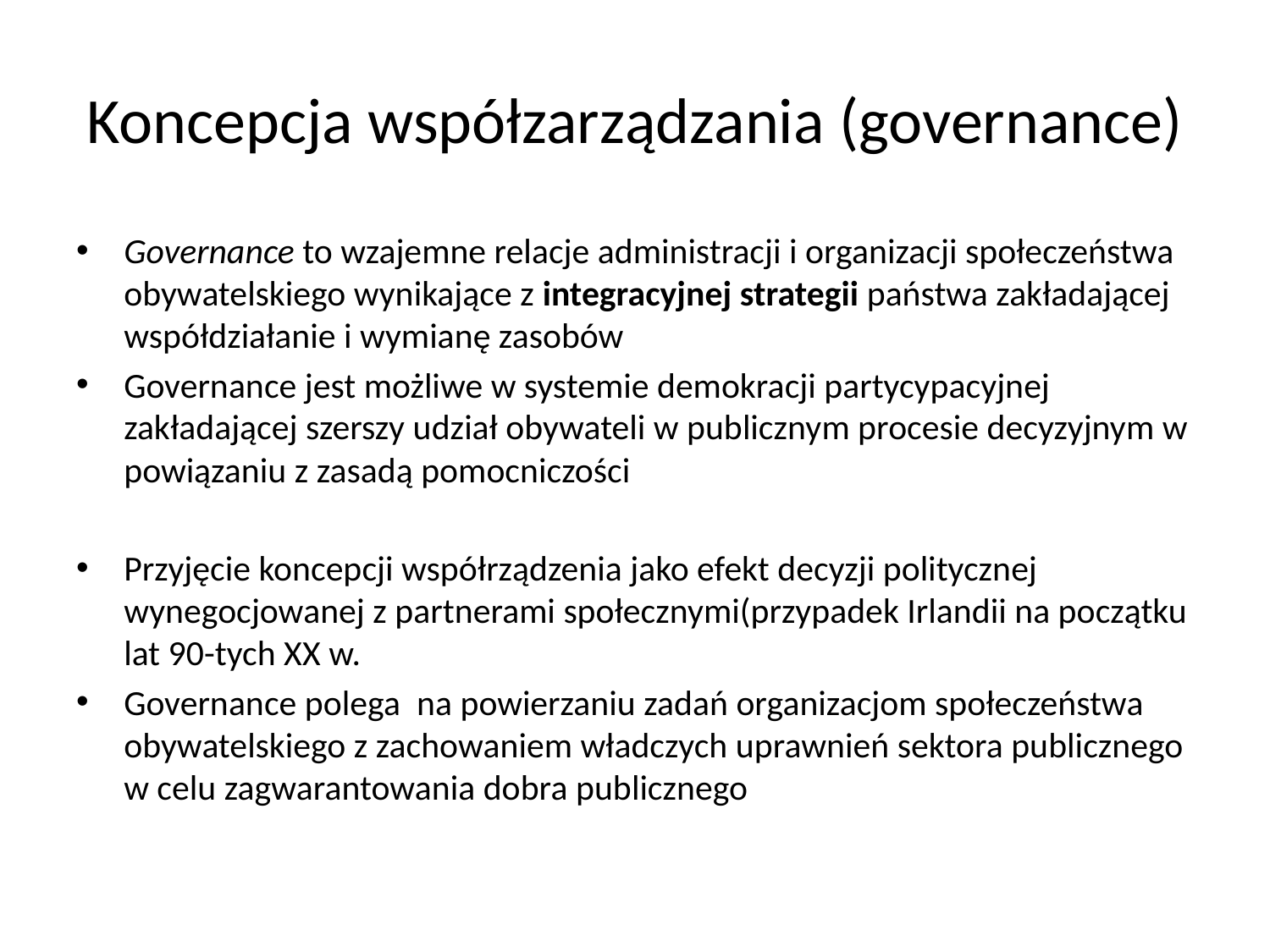

# Koncepcja współzarządzania (governance)
Governance to wzajemne relacje administracji i organizacji społeczeństwa obywatelskiego wynikające z integracyjnej strategii państwa zakładającej współdziałanie i wymianę zasobów
Governance jest możliwe w systemie demokracji partycypacyjnej zakładającej szerszy udział obywateli w publicznym procesie decyzyjnym w powiązaniu z zasadą pomocniczości

Przyjęcie koncepcji współrządzenia jako efekt decyzji politycznej wynegocjowanej z partnerami społecznymi(przypadek Irlandii na początku lat 90-tych XX w.
Governance polega  na powierzaniu zadań organizacjom społeczeństwa obywatelskiego z zachowaniem władczych uprawnień sektora publicznego w celu zagwarantowania dobra publicznego